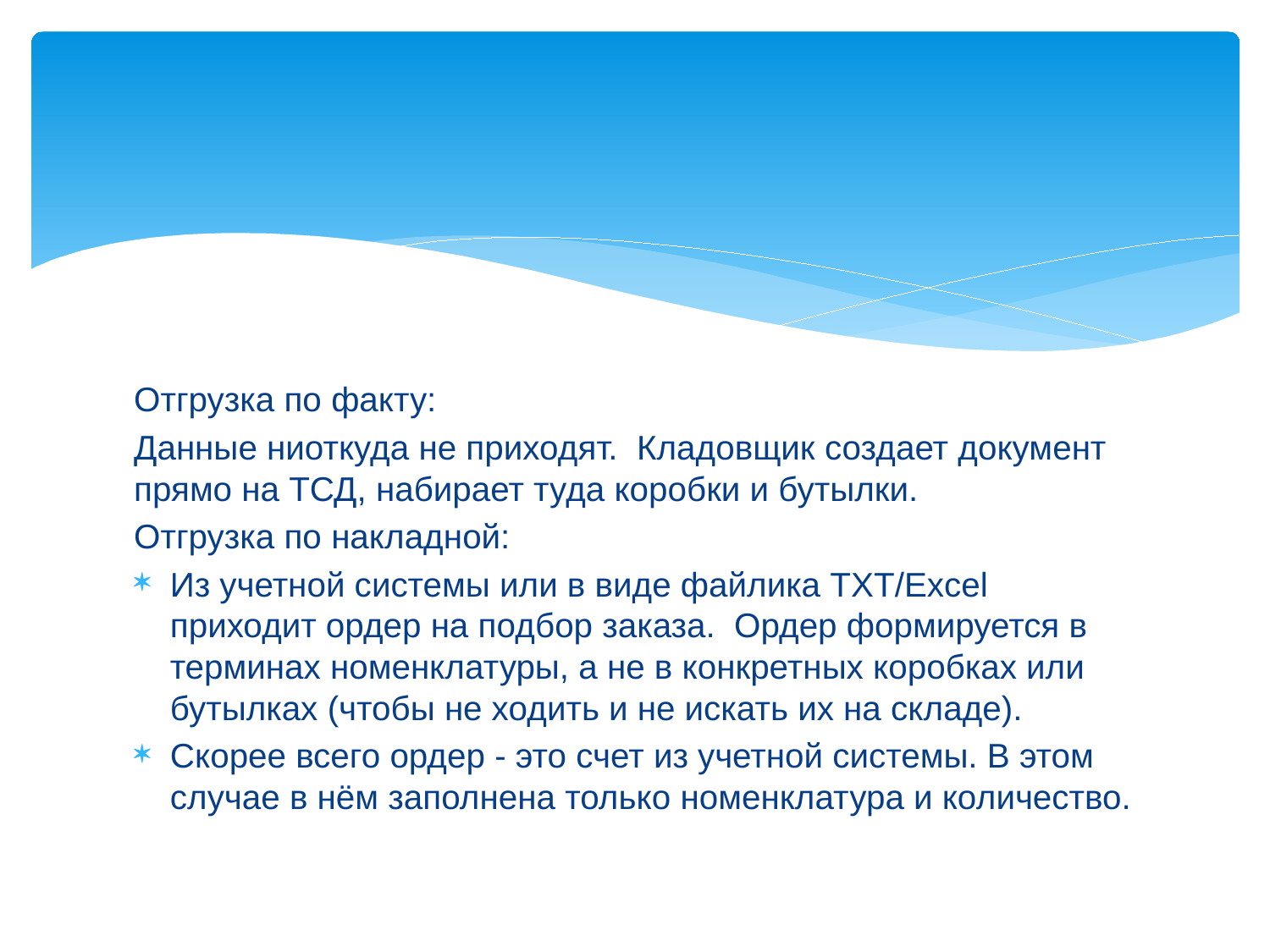

#
Отгрузка по факту:
Данные ниоткуда не приходят.  Кладовщик создает документ прямо на ТСД, набирает туда коробки и бутылки.
Отгрузка по накладной:
Из учетной системы или в виде файлика TXT/Excel приходит ордер на подбор заказа.  Ордер формируется в терминах номенклатуры, а не в конкретных коробках или бутылках (чтобы не ходить и не искать их на складе).
Скорее всего ордер - это счет из учетной системы. В этом случае в нём заполнена только номенклатура и количество.